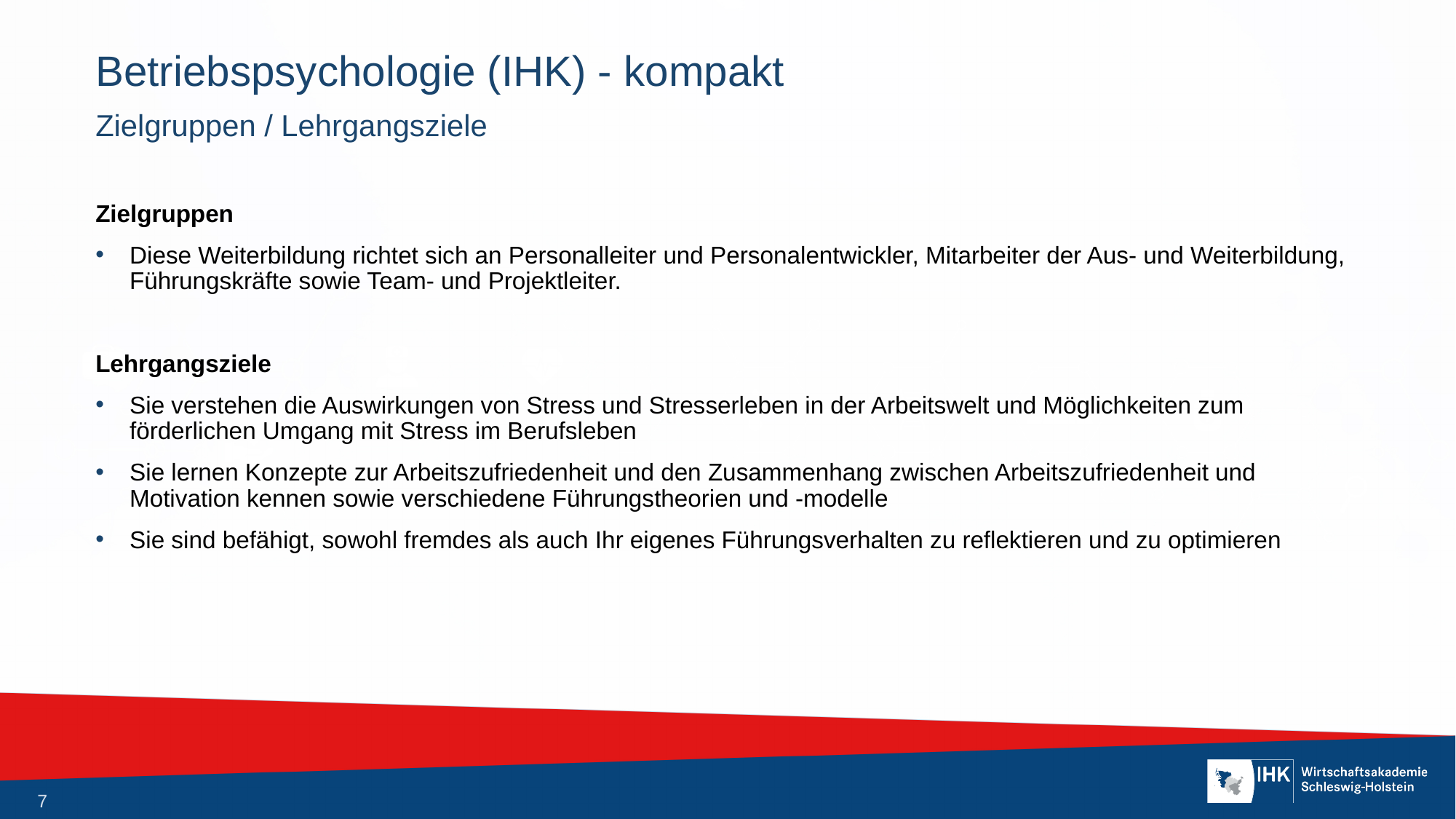

# Betriebspsychologie (IHK) - kompakt
Zielgruppen / Lehrgangsziele

Zielgruppen
Diese Weiterbildung richtet sich an Personalleiter und Personalentwickler, Mitarbeiter der Aus- und Weiterbildung, Führungskräfte sowie Team- und Projektleiter.

Lehrgangsziele
Sie verstehen die Auswirkungen von Stress und Stresserleben in der Arbeitswelt und Möglichkeiten zum förderlichen Umgang mit Stress im Berufsleben
Sie lernen Konzepte zur Arbeitszufriedenheit und den Zusammenhang zwischen Arbeitszufriedenheit und Motivation kennen sowie verschiedene Führungstheorien und -modelle
Sie sind befähigt, sowohl fremdes als auch Ihr eigenes Führungsverhalten zu reflektieren und zu optimieren